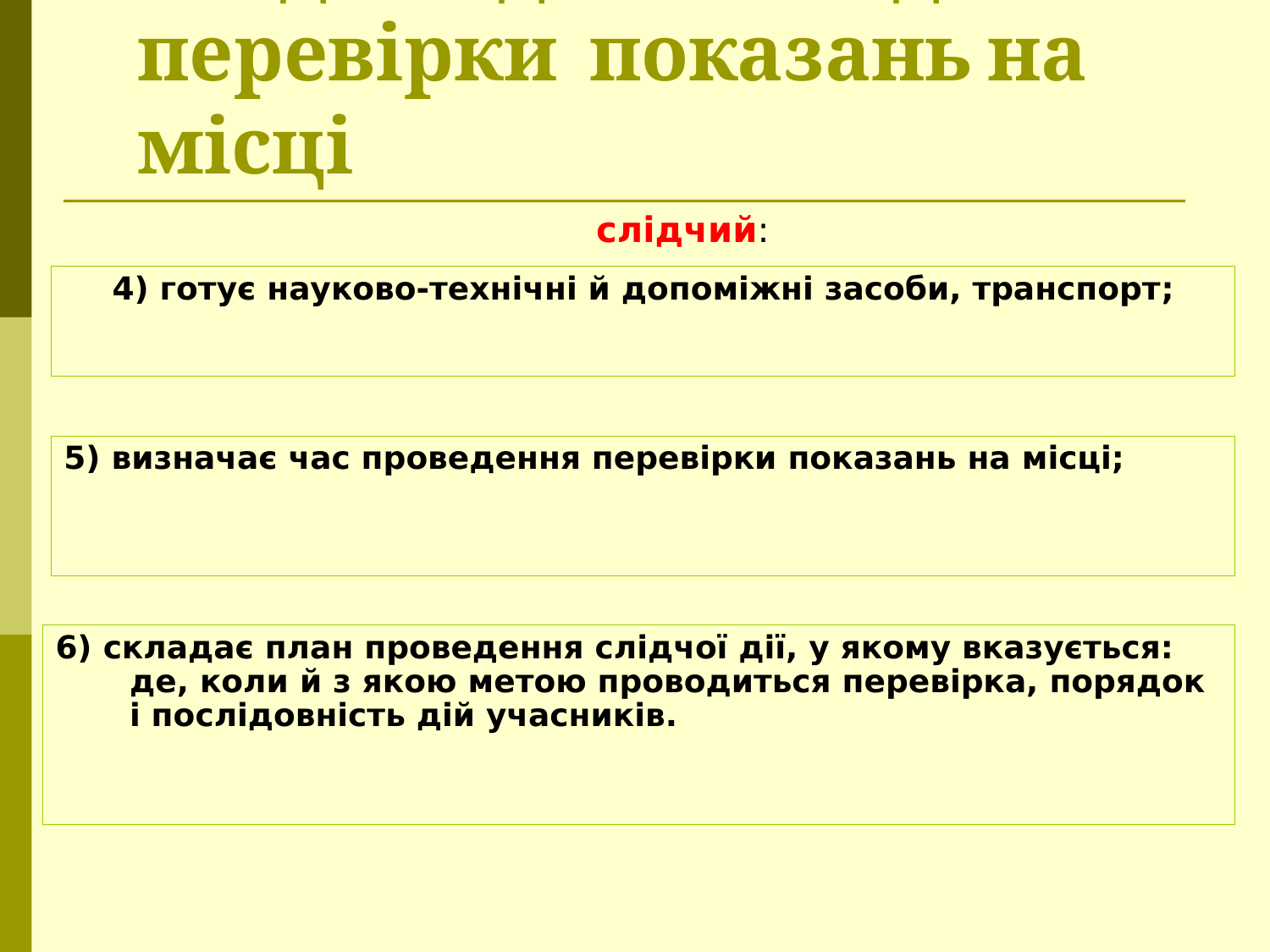

# Стадія підготовки до перевірки  показань на місці
слідчий:
4) готує науково-технічні й допоміжні засоби, транспорт;

5) визначає час проведення перевірки показань на місці;

6) складає план проведення слідчої дії, у якому вказується: де, коли й з якою метою проводиться перевірка, порядок і послідовність дій учасників.